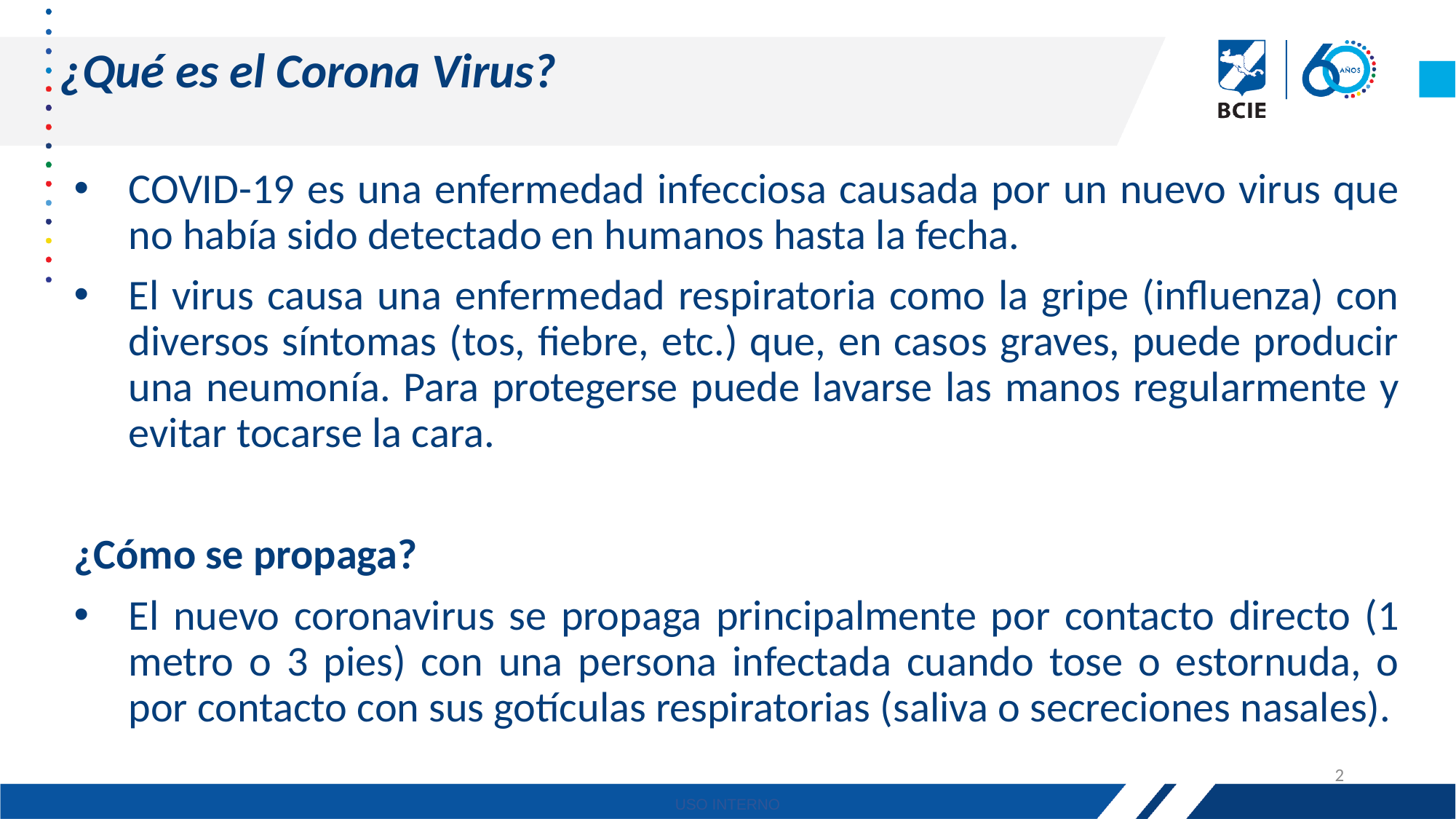

# ¿Qué es el Corona Virus?
COVID-19 es una enfermedad infecciosa causada por un nuevo virus que no había sido detectado en humanos hasta la fecha.
El virus causa una enfermedad respiratoria como la gripe (influenza) con diversos síntomas (tos, fiebre, etc.) que, en casos graves, puede producir una neumonía. Para protegerse puede lavarse las manos regularmente y evitar tocarse la cara.

¿Cómo se propaga?
El nuevo coronavirus se propaga principalmente por contacto directo (1 metro o 3 pies) con una persona infectada cuando tose o estornuda, o por contacto con sus gotículas respiratorias (saliva o secreciones nasales).
2
USO INTERNO